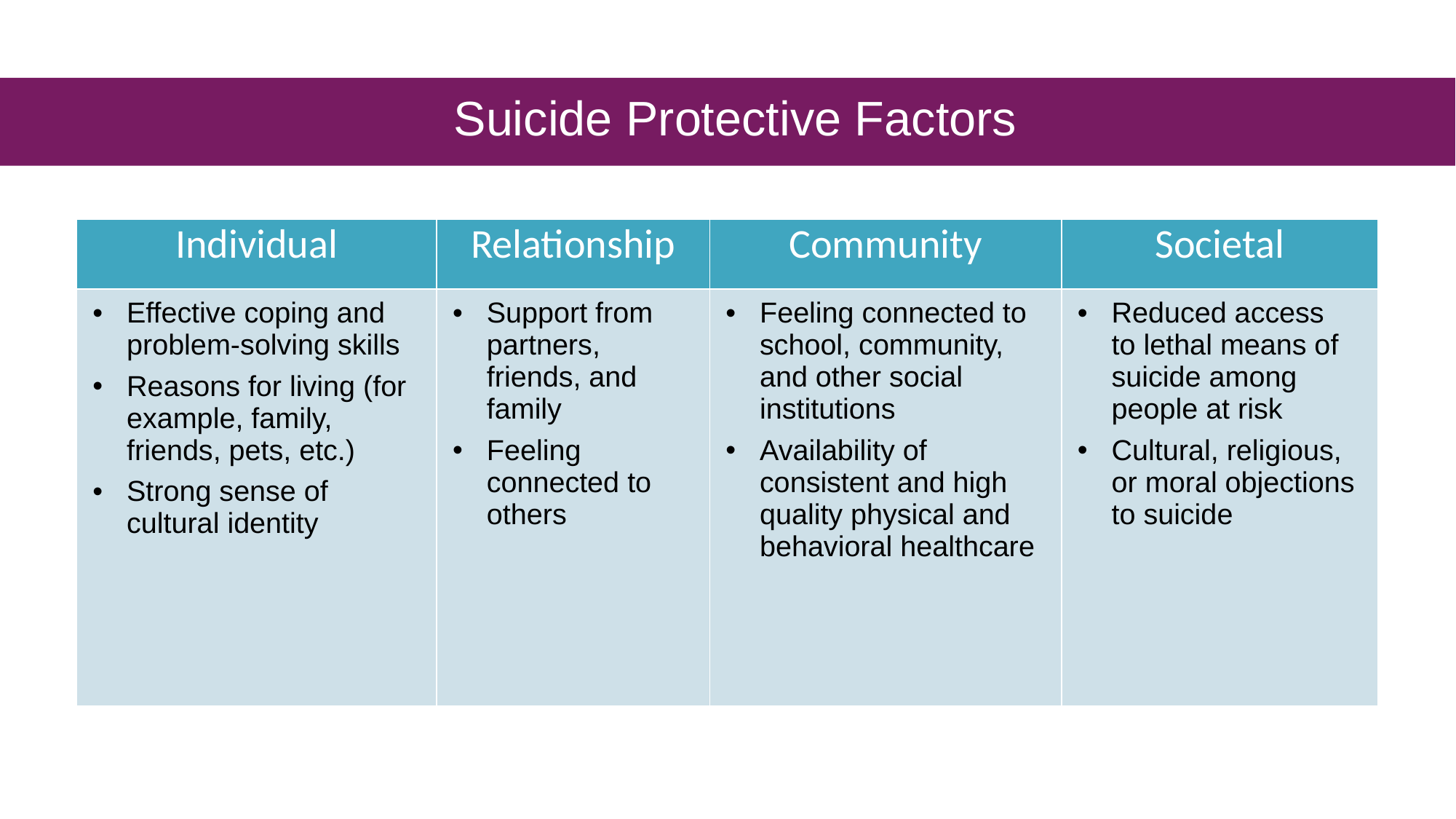

# Suicide Protective Factors

| Individual | Relationship | Community | Societal |
| --- | --- | --- | --- |
| Effective coping and problem-solving skills Reasons for living (for example, family, friends, pets, etc.) Strong sense of cultural identity | Support from partners, friends, and family Feeling connected to others | Feeling connected to school, community, and other social institutions Availability of consistent and high quality physical and behavioral healthcare | Reduced access to lethal means of suicide among people at risk Cultural, religious, or moral objections to suicide |